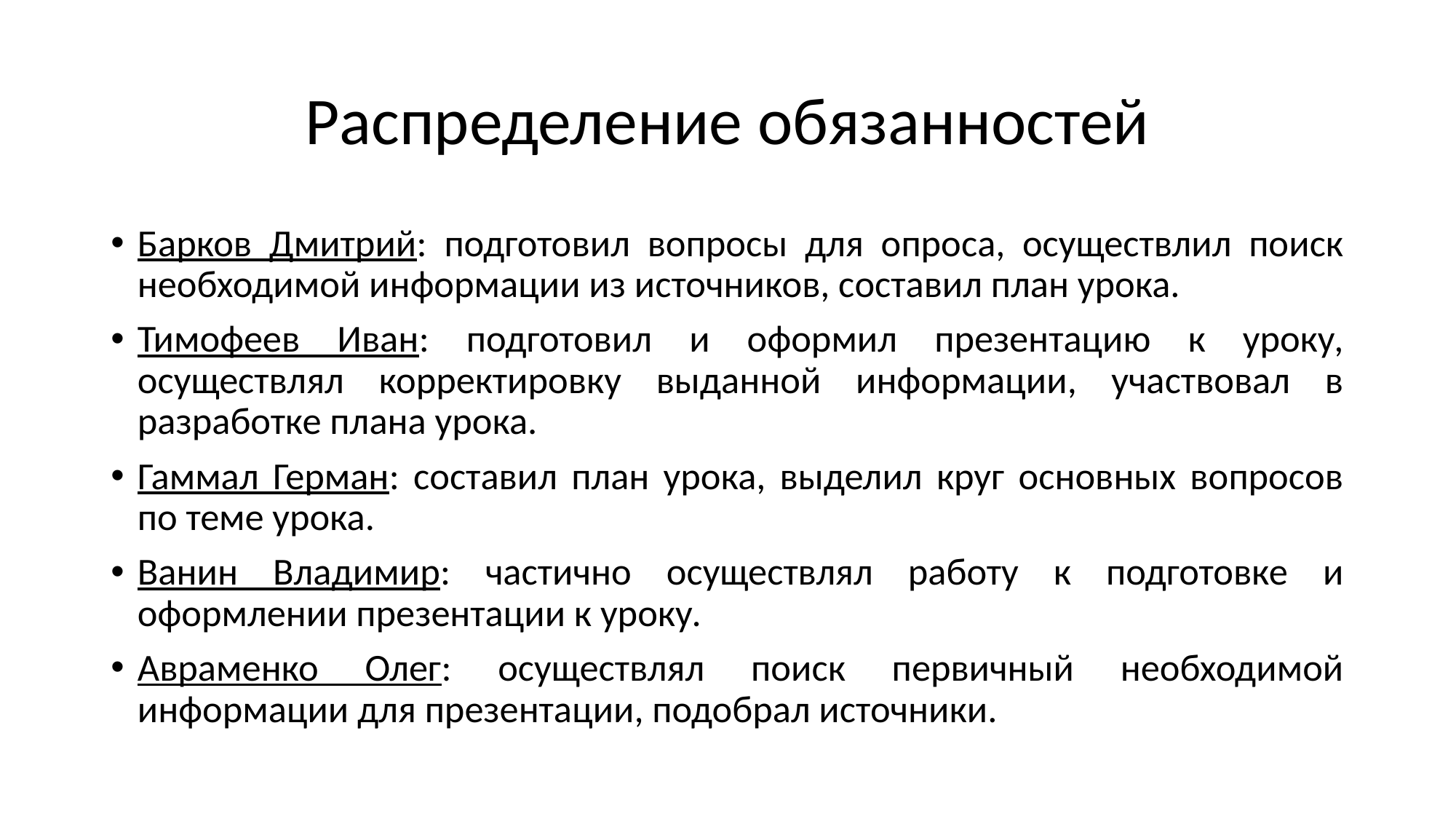

# Распределение обязанностей
Барков Дмитрий: подготовил вопросы для опроса, осуществлил поиск необходимой информации из источников, составил план урока.
Тимофеев Иван: подготовил и оформил презентацию к уроку, осуществлял корректировку выданной информации, участвовал в разработке плана урока.
Гаммал Герман: составил план урока, выделил круг основных вопросов по теме урока.
Ванин Владимир: частично осуществлял работу к подготовке и оформлении презентации к уроку.
Авраменко Олег: осуществлял поиск первичный необходимой информации для презентации, подобрал источники.